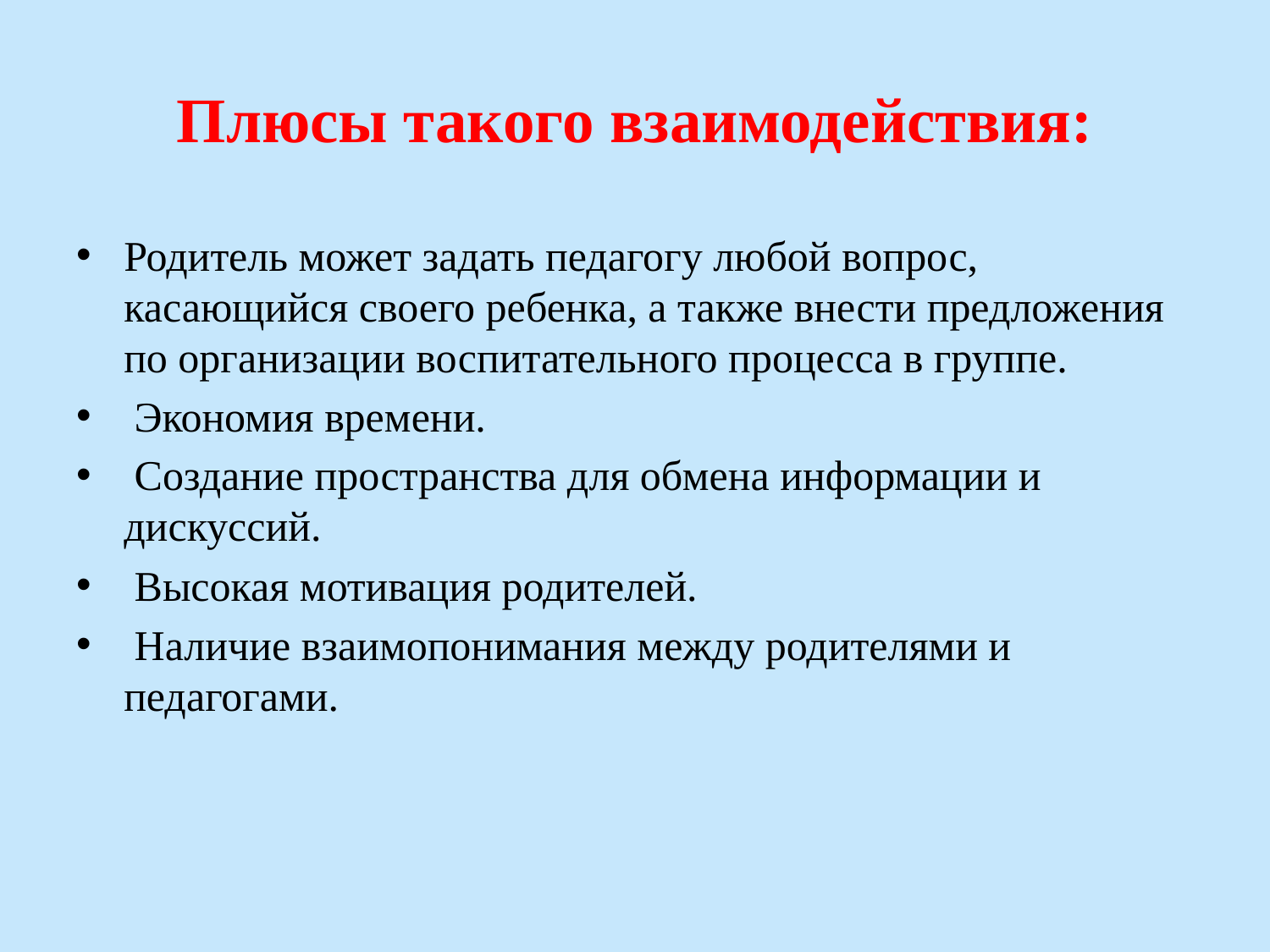

# Плюсы такого взаимодействия:
Родитель может задать педагогу любой вопрос, касающийся своего ребенка, а также внести предложения по организации воспитательного процесса в группе.
 Экономия времени.
 Создание пространства для обмена информации и дискуссий.
 Высокая мотивация родителей.
 Наличие взаимопонимания между родителями и педагогами.